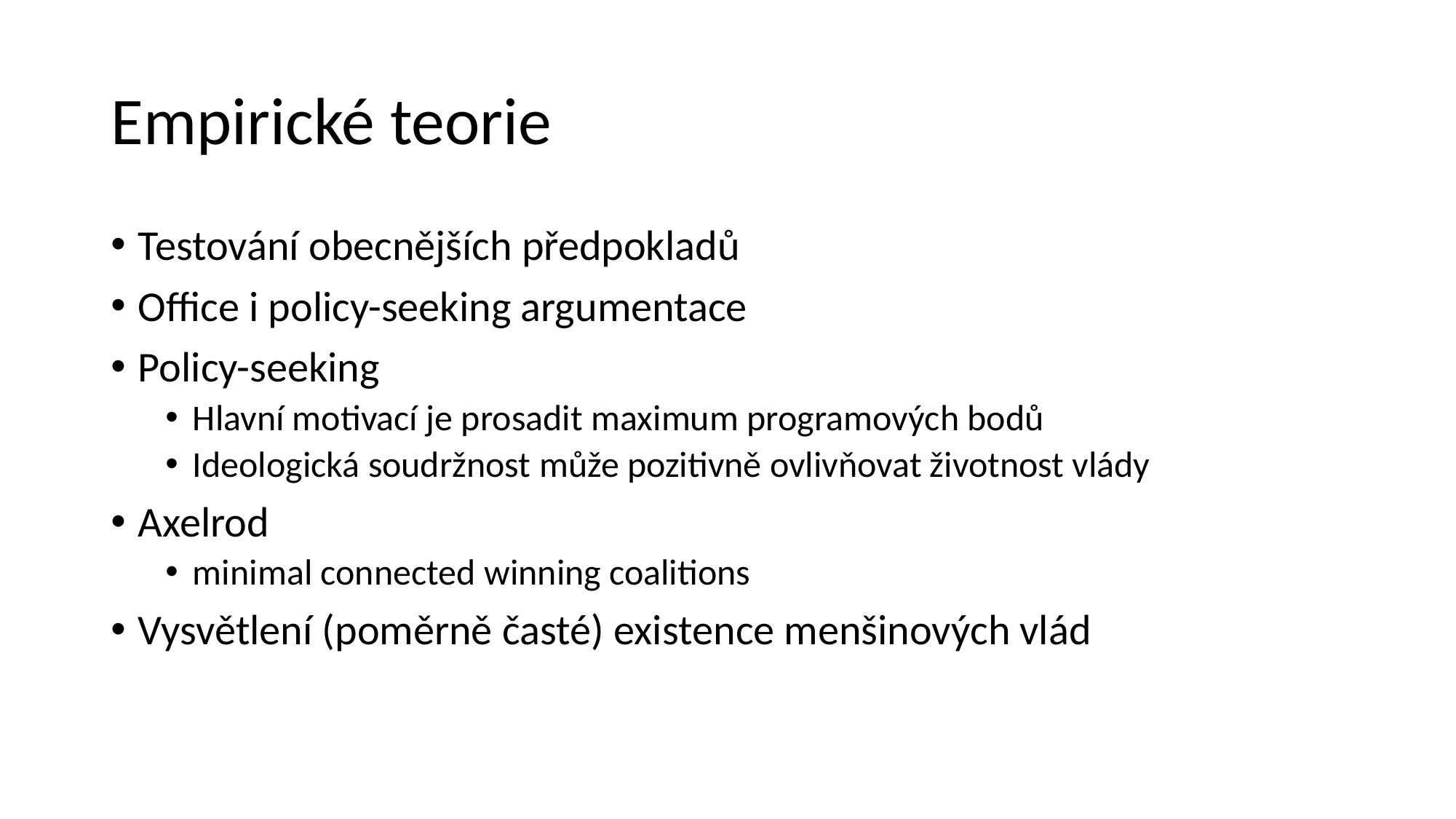

# Empirické teorie
Testování obecnějších předpokladů
Office i policy-seeking argumentace
Policy-seeking
Hlavní motivací je prosadit maximum programových bodů
Ideologická soudržnost může pozitivně ovlivňovat životnost vlády
Axelrod
minimal connected winning coalitions
Vysvětlení (poměrně časté) existence menšinových vlád